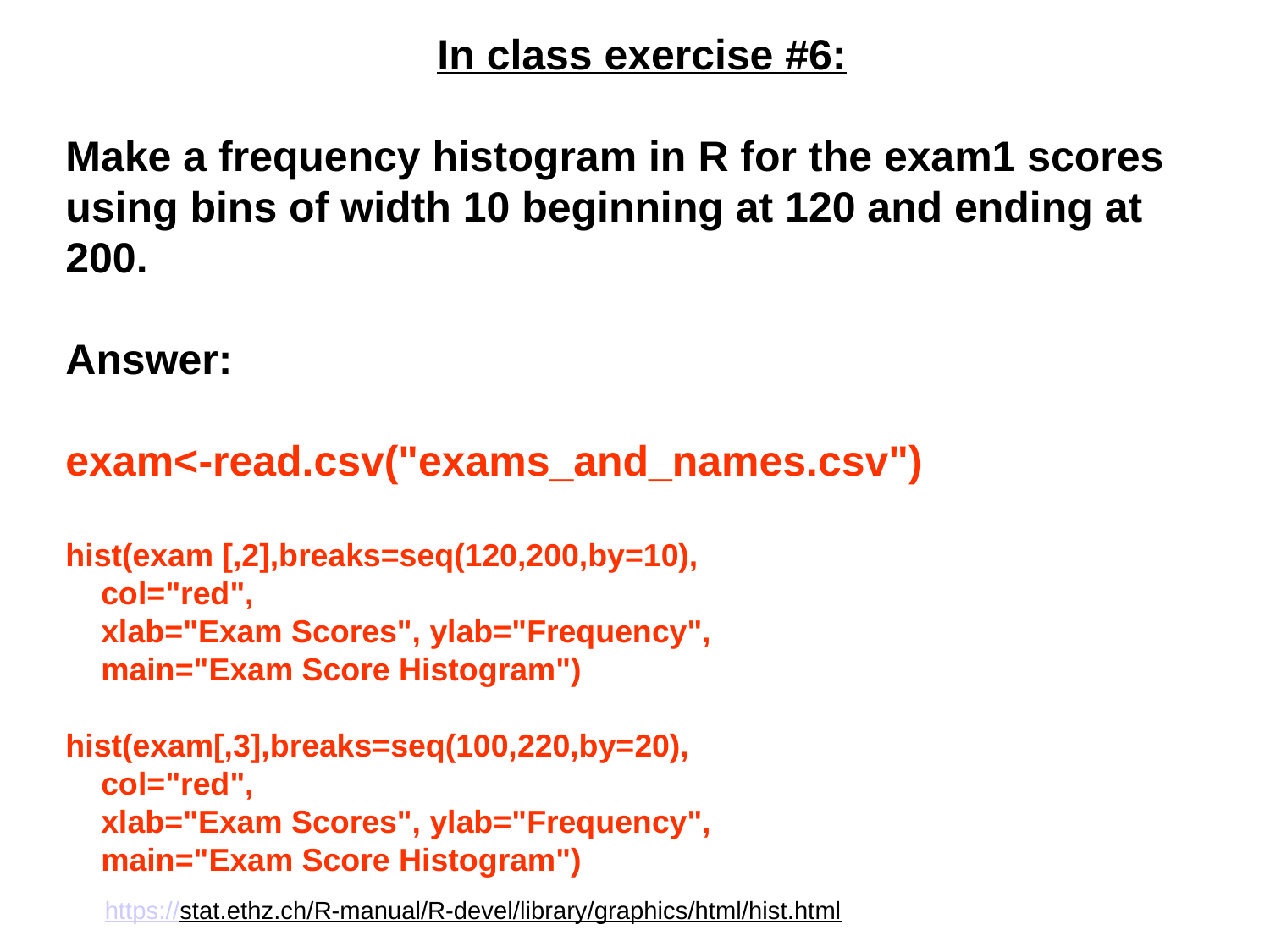

In class exercise #6:

Make a frequency histogram in R for the exam1 scores using bins of width 10 beginning at 120 and ending at 200.

Answer:

exam<-read.csv("exams_and_names.csv")

hist(exam [,2],breaks=seq(120,200,by=10),
    col="red",
    xlab="Exam Scores", ylab="Frequency",
    main="Exam Score Histogram")

hist(exam[,3],breaks=seq(100,220,by=20),
    col="red",
    xlab="Exam Scores", ylab="Frequency",
    main="Exam Score Histogram")

https://stat.ethz.ch/R-manual/R-devel/library/graphics/html/hist.html